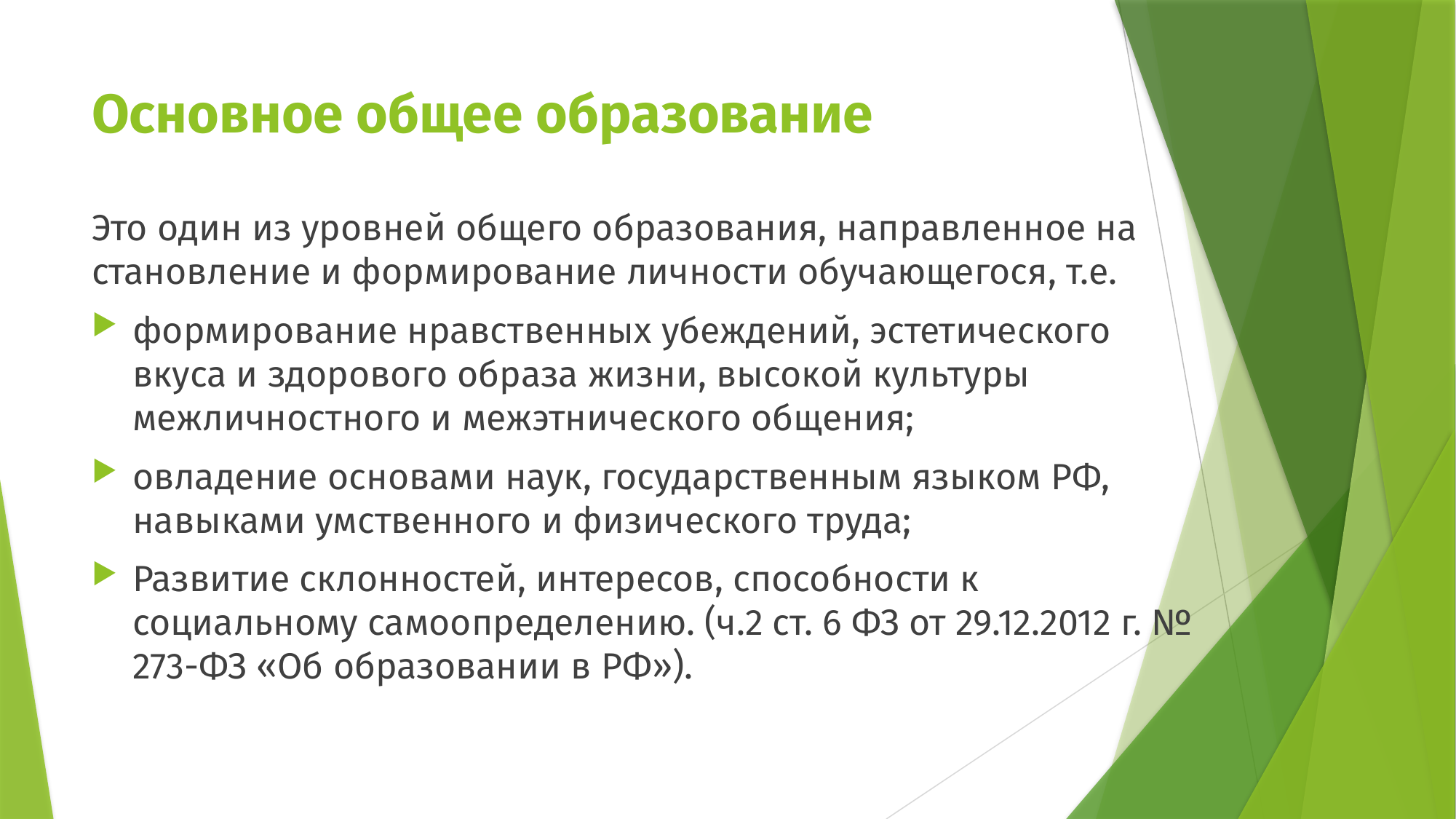

# Основное общее образование
Это один из уровней общего образования, направленное на становление и формирование личности обучающегося, т.е.
формирование нравственных убеждений, эстетического вкуса и здорового образа жизни, высокой культуры межличностного и межэтнического общения;
овладение основами наук, государственным языком РФ, навыками умственного и физического труда;
Развитие склонностей, интересов, способности к социальному самоопределению. (ч.2 ст. 6 ФЗ от 29.12.2012 г. № 273-ФЗ «Об образовании в РФ»).